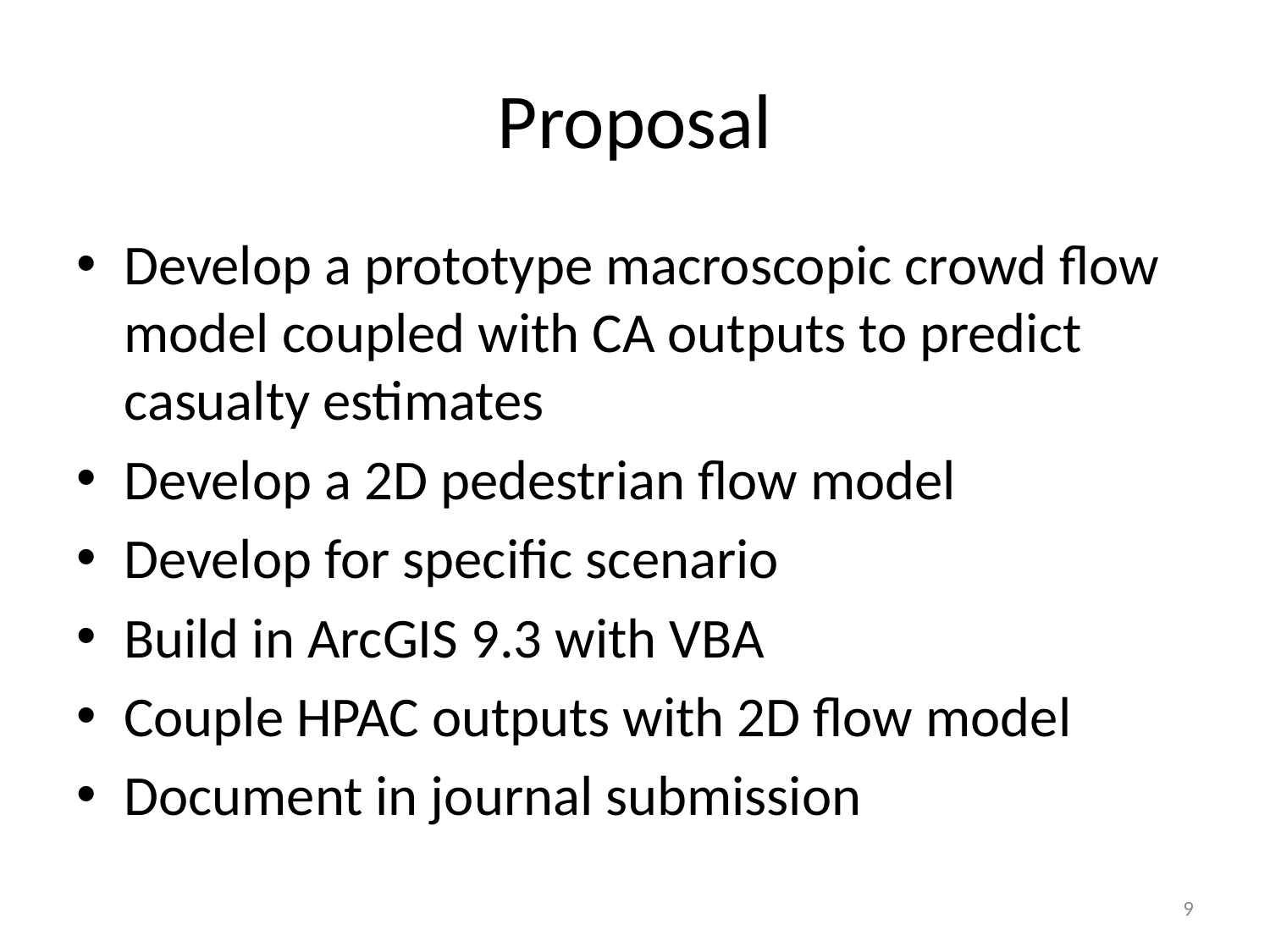

# Proposal
Develop a prototype macroscopic crowd flow model coupled with CA outputs to predict casualty estimates
Develop a 2D pedestrian flow model
Develop for specific scenario
Build in ArcGIS 9.3 with VBA
Couple HPAC outputs with 2D flow model
Document in journal submission
9